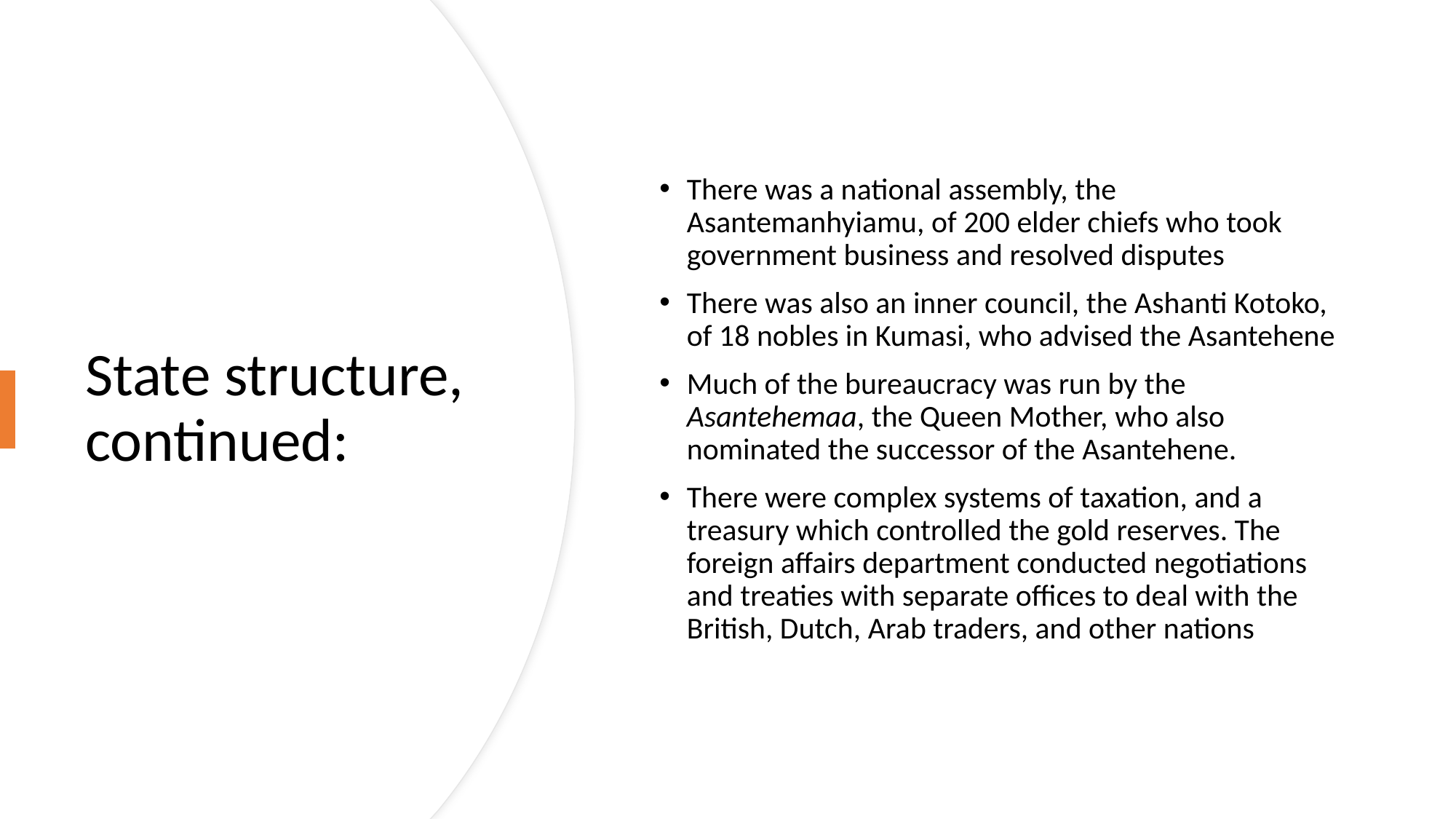

There was a national assembly, the Asantemanhyiamu, of 200 elder chiefs who took government business and resolved disputes
There was also an inner council, the Ashanti Kotoko, of 18 nobles in Kumasi, who advised the Asantehene
Much of the bureaucracy was run by the Asantehemaa, the Queen Mother, who also nominated the successor of the Asantehene.
There were complex systems of taxation, and a treasury which controlled the gold reserves. The foreign affairs department conducted negotiations and treaties with separate offices to deal with the British, Dutch, Arab traders, and other nations
# State structure, continued: